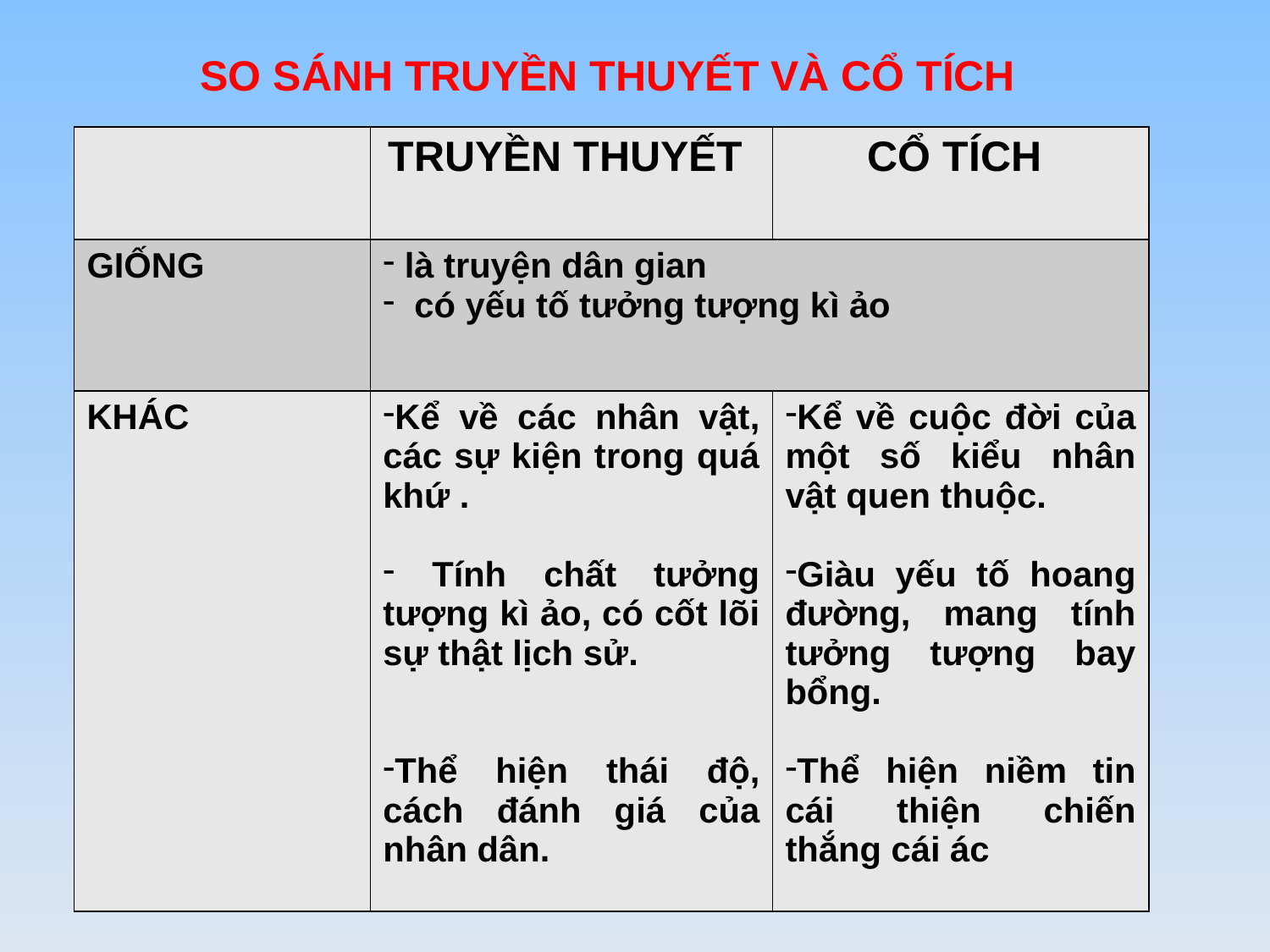

SO SÁNH TRUYỀN THUYẾT VÀ CỔ TÍCH
|  | TRUYỀN THUYẾT | CỔ TÍCH |
| --- | --- | --- |
| GIỐNG | là truyện dân gian có yếu tố tưởng tượng kì ảo |  |
| KHÁC | Kể về các nhân vật, các sự kiện trong quá khứ . Tính chất tưởng tượng kì ảo, có cốt lõi sự thật lịch sử. Thể hiện thái độ, cách đánh giá của nhân dân. | Kể về cuộc đời của một số kiểu nhân vật quen thuộc. Giàu yếu tố hoang đường, mang tính tưởng tượng bay bổng. Thể hiện niềm tin cái thiện chiến thắng cái ác |